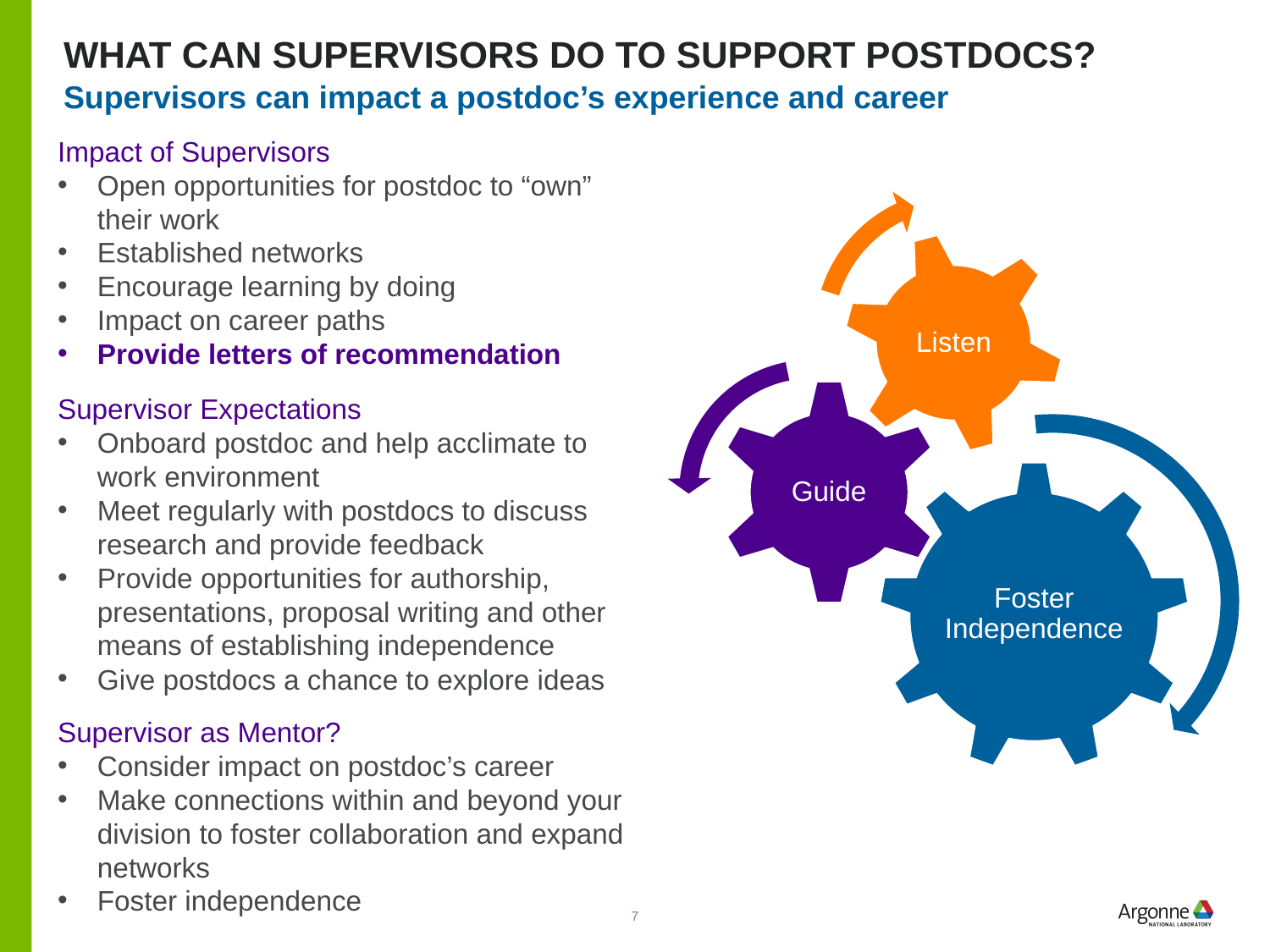

# What can supervisors do to support postdocs?
Supervisors can impact a postdoc’s experience and career
Impact of Supervisors
Open opportunities for postdoc to “own” their work
Established networks
Encourage learning by doing
Impact on career paths
Provide letters of recommendation

Supervisor Expectations
Onboard postdoc and help acclimate to work environment
Meet regularly with postdocs to discuss research and provide feedback
Provide opportunities for authorship, presentations, proposal writing and other means of establishing independence
Give postdocs a chance to explore ideas

Supervisor as Mentor?
Consider impact on postdoc’s career
Make connections within and beyond your division to foster collaboration and expand networks
Foster independence
Foster Independence
Guide
Listen
7